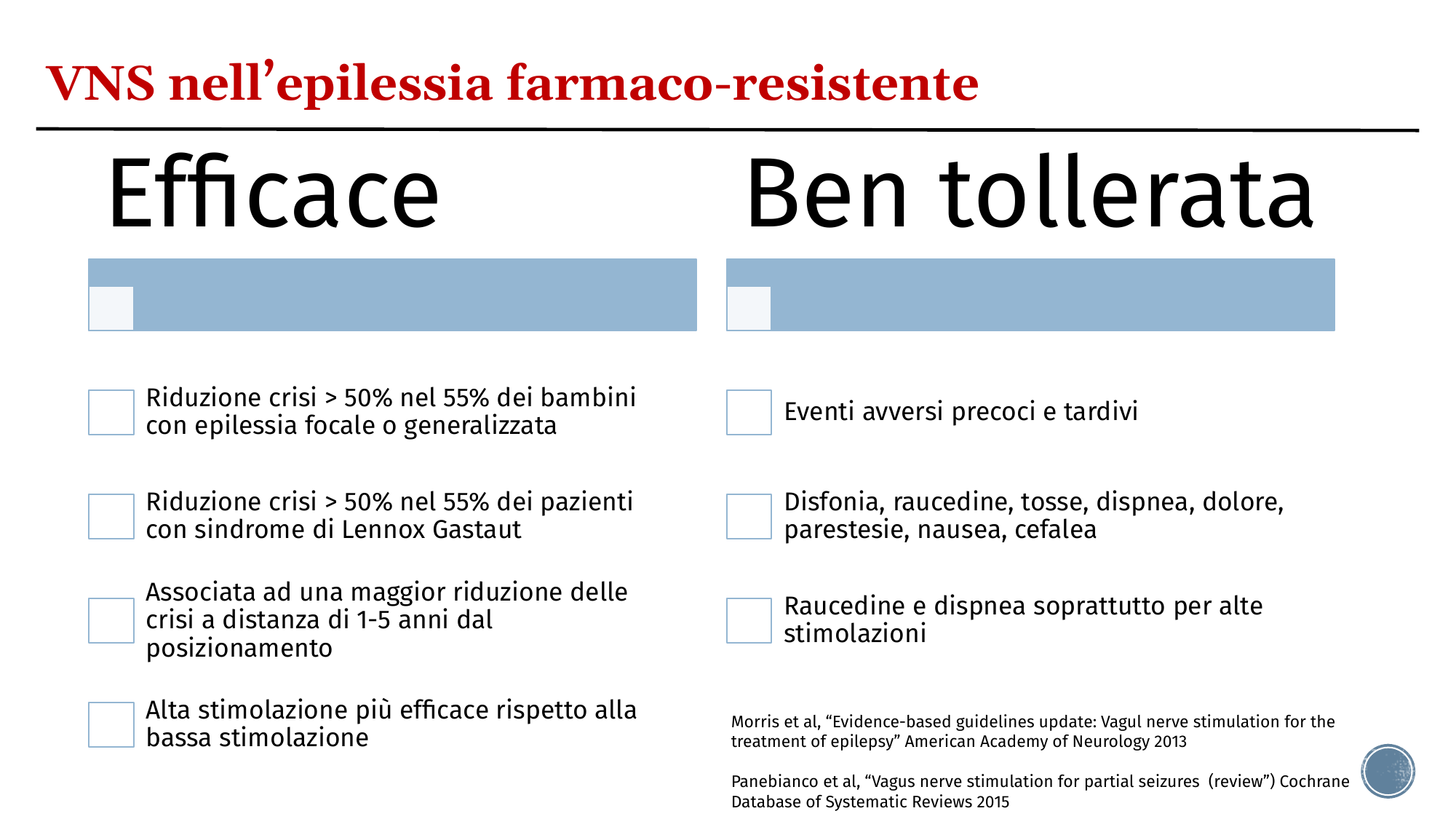

# VNS nell’epilessia farmaco-resistente

Efficace
Riduzione crisi > 50% nel 55% dei bambini con epilessia focale o generalizzata
Riduzione crisi > 50% nel 55% dei pazienti con sindrome di Lennox Gastaut
Associata ad una maggior riduzione delle crisi a distanza di 1-5 anni dal posizionamento
Alta stimolazione più efficace rispetto alla bassa stimolazione
Ben tollerata
Eventi avversi precoci e tardivi
Disfonia, raucedine, tosse, dispnea, dolore, parestesie, nausea, cefalea
Raucedine e dispnea soprattutto per alte stimolazioni
Morris et al, “Evidence-based guidelines update: Vagul nerve stimulation for the treatment of epilepsy” American Academy of Neurology 2013

Panebianco et al, “Vagus nerve stimulation for partial seizures  (review”) Cochrane Database of Systematic Reviews 2015